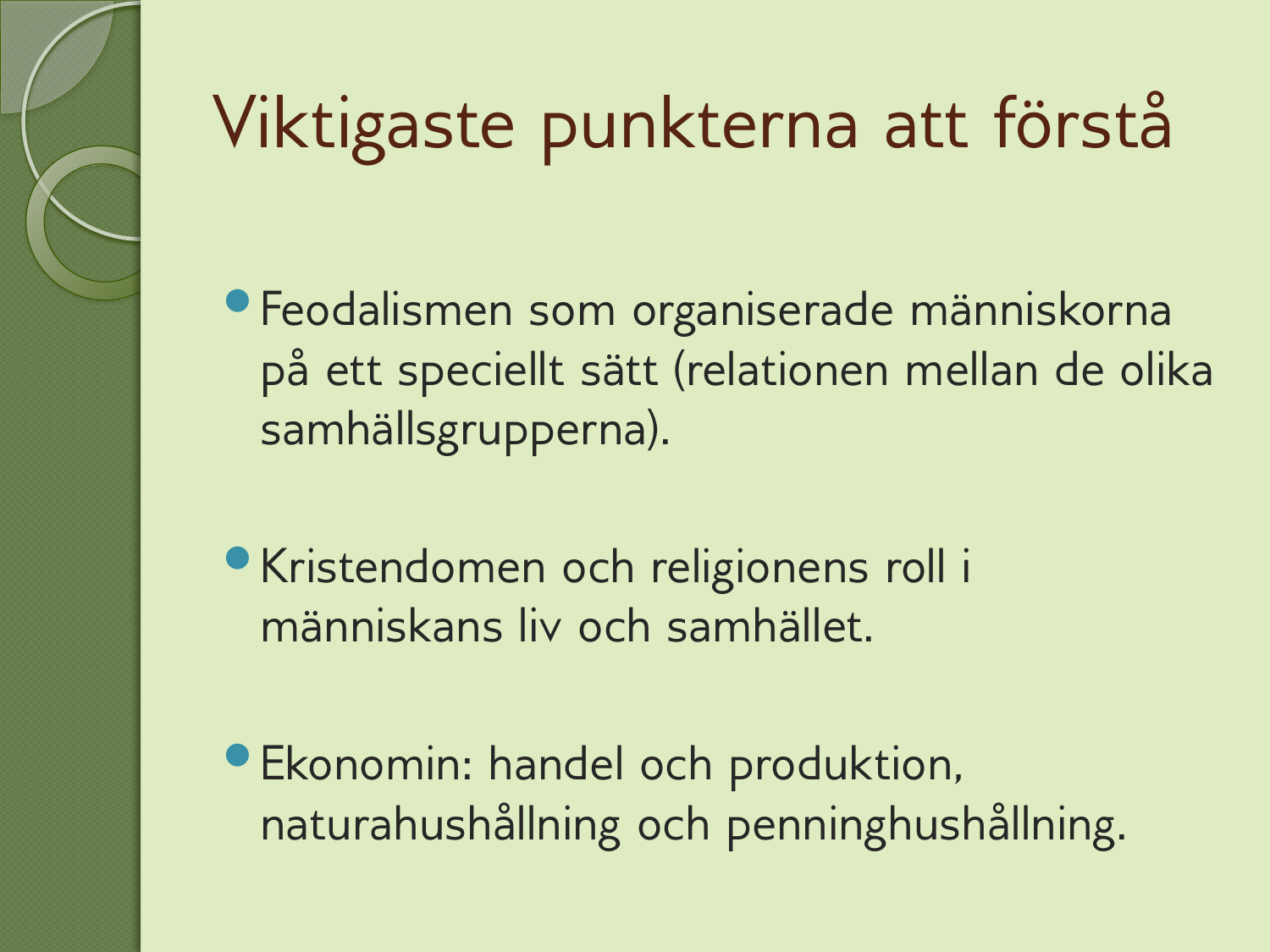

# Viktigaste punkterna att förstå

Feodalismen som organiserade människorna på ett speciellt sätt (relationen mellan de olika samhällsgrupperna).

Kristendomen och religionens roll i människans liv och samhället.

Ekonomin: handel och produktion, naturahushållning och penninghushållning.